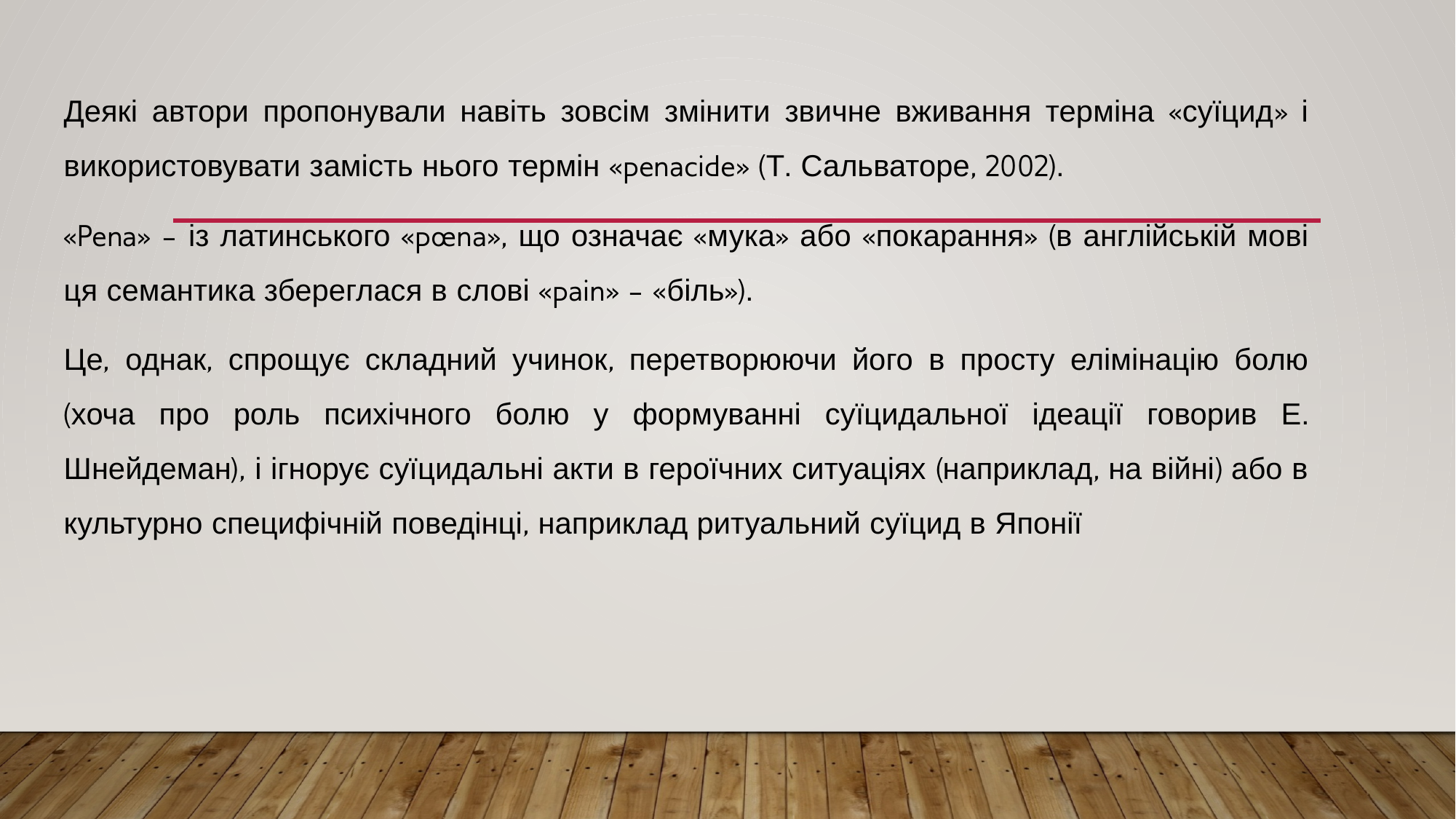

Деякі автори пропонували навіть зовсім змінити звичне вживання терміна «суїцид» і використовувати замість нього термін «penacide» (Т. Сальваторе, 2002).
«Pena» – із латинського «poena», що означає «мука» або «покарання» (в англійській мові ця семантика збереглася в слові «pain» – «біль»).
Це, однак, спрощує складний учинок, перетворюючи його в просту елімінацію болю (хоча про роль психічного болю у формуванні суїцидальної ідеації говорив Е. Шнейдеман), і ігнорує суїцидальні акти в героїчних ситуаціях (наприклад, на війні) або в культурно специфічній поведінці, наприклад ритуальний суїцид в Японії